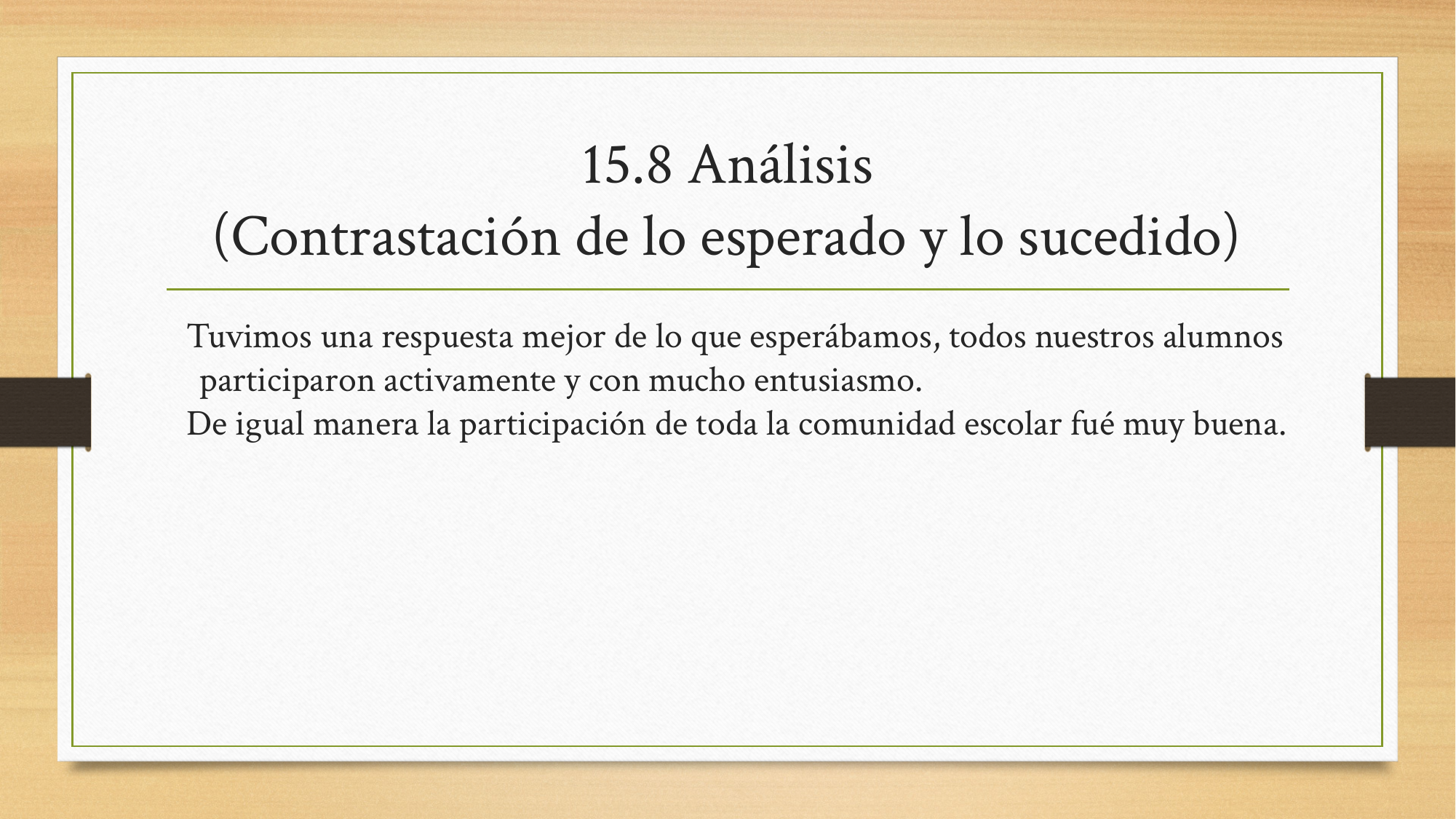

# 15.8 Análisis
(Contrastación de lo esperado y lo sucedido)
Tuvimos una respuesta mejor de lo que esperábamos, todos nuestros alumnos participaron activamente y con mucho entusiasmo.
De igual manera la participación de toda la comunidad escolar fué muy buena.